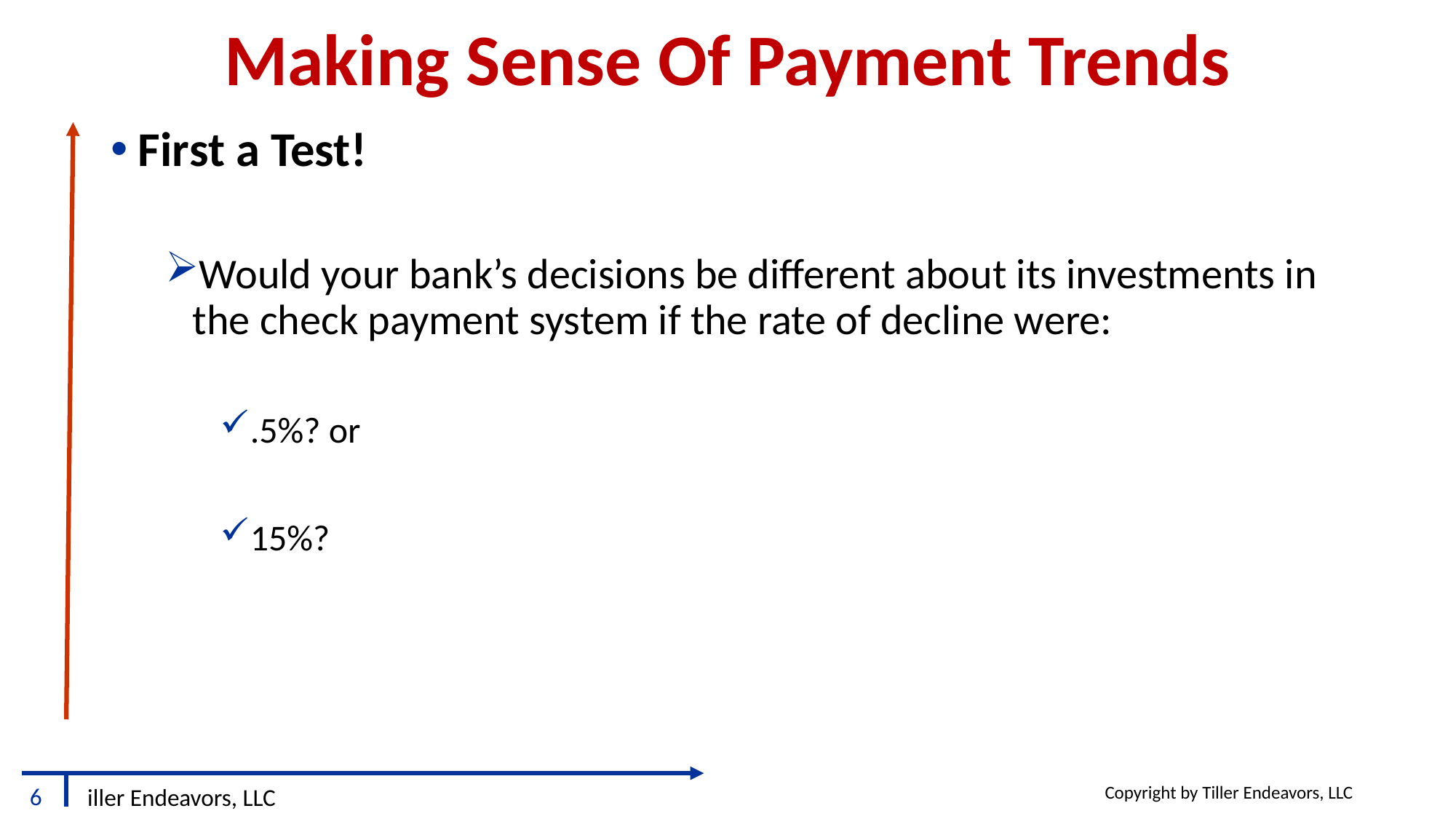

# Making Sense Of Payment Trends
First a Test!

Would your bank’s decisions be different about its investments in the check payment system if the rate of decline were:

.5%? or

15%?
Copyright by Tiller Endeavors, LLC